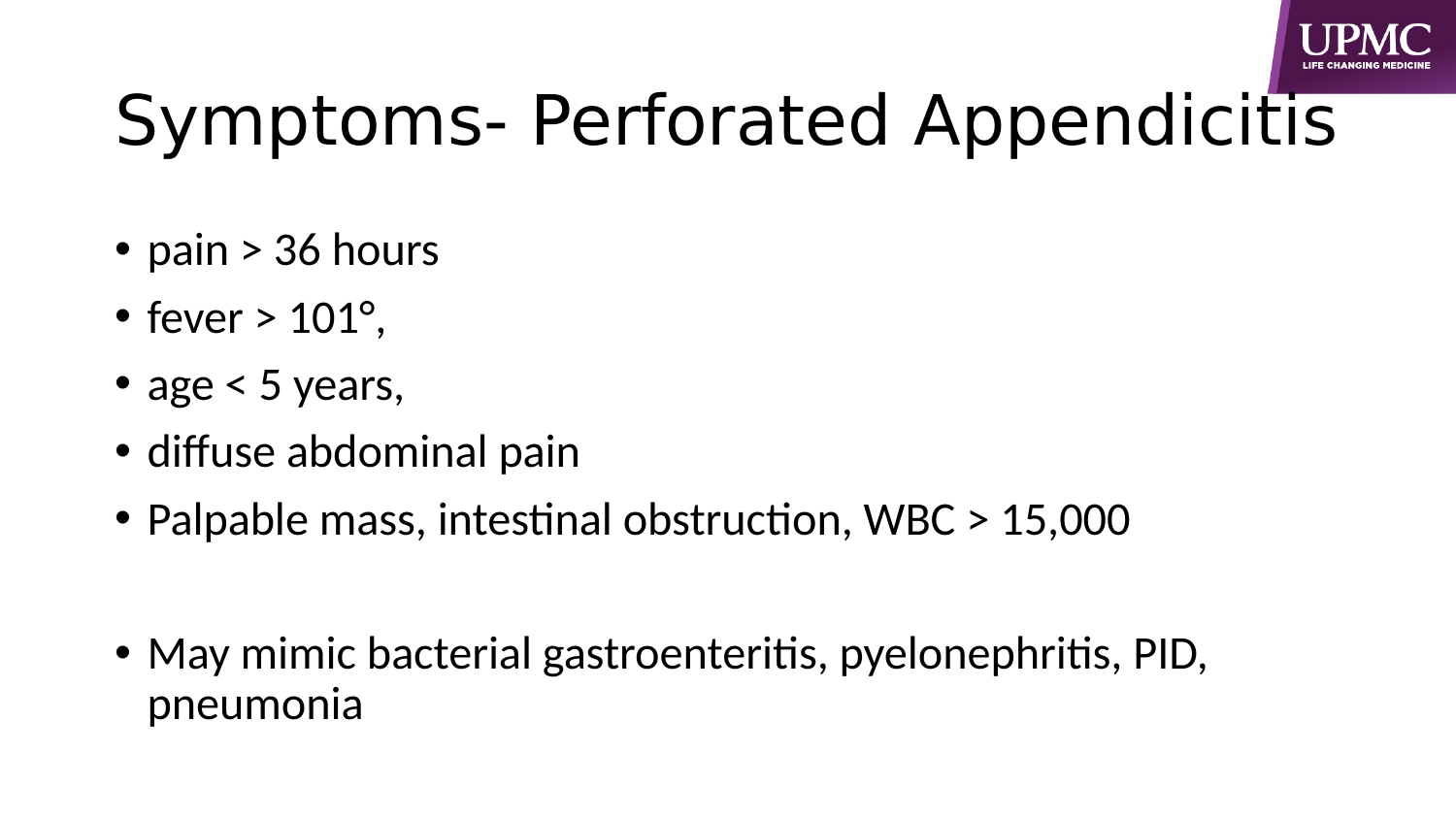

# Symptoms- Perforated Appendicitis
pain > 36 hours
fever > 101°,
age < 5 years,
diffuse abdominal pain
Palpable mass, intestinal obstruction, WBC > 15,000

May mimic bacterial gastroenteritis, pyelonephritis, PID, pneumonia